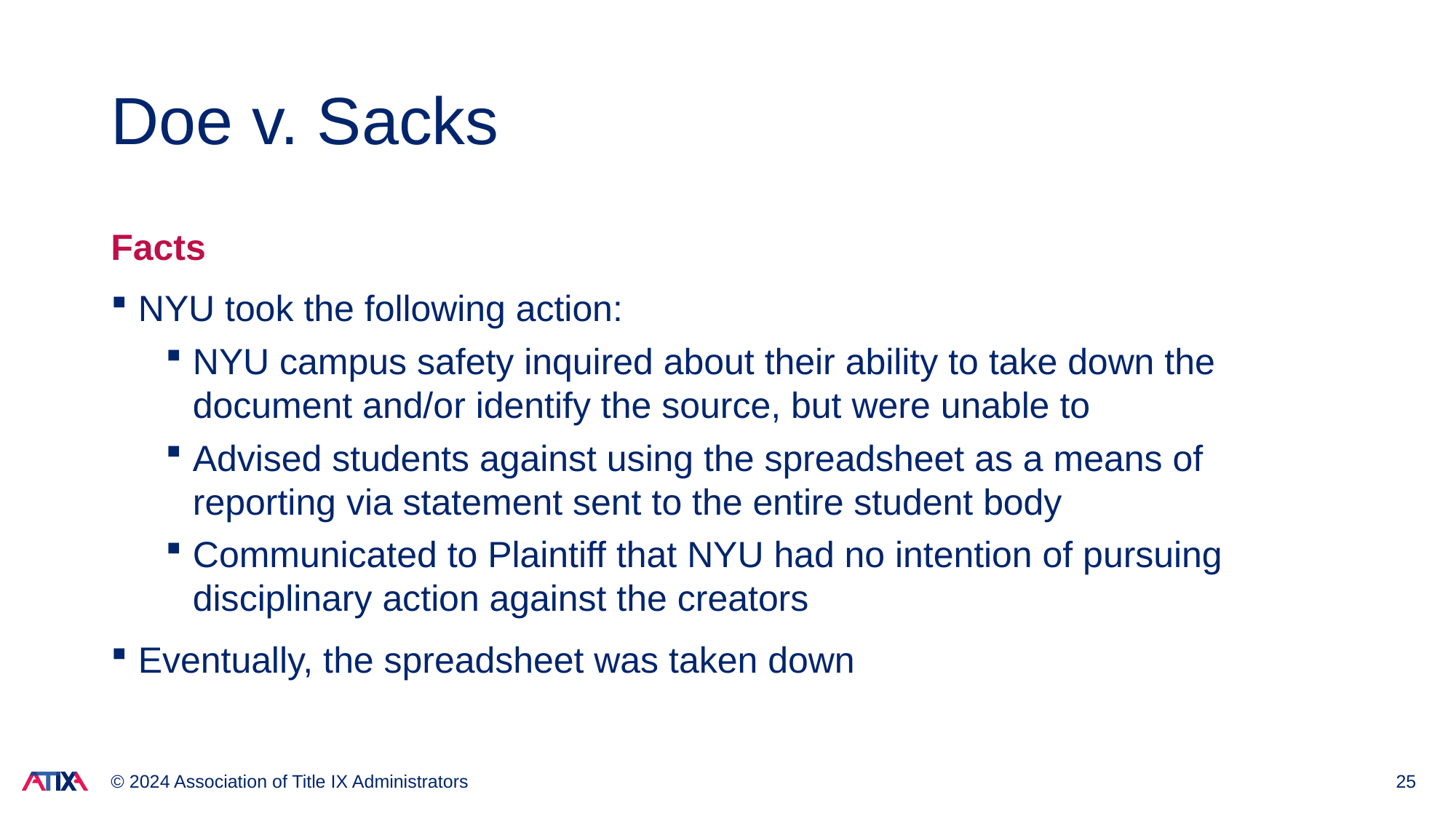

# Doe v. Sacks
Facts
NYU took the following action:
NYU campus safety inquired about their ability to take down the document and/or identify the source, but were unable to
Advised students against using the spreadsheet as a means of reporting via statement sent to the entire student body
Communicated to Plaintiff that NYU had no intention of pursuing disciplinary action against the creators
Eventually, the spreadsheet was taken down
© 2024 Association of Title IX Administrators
25